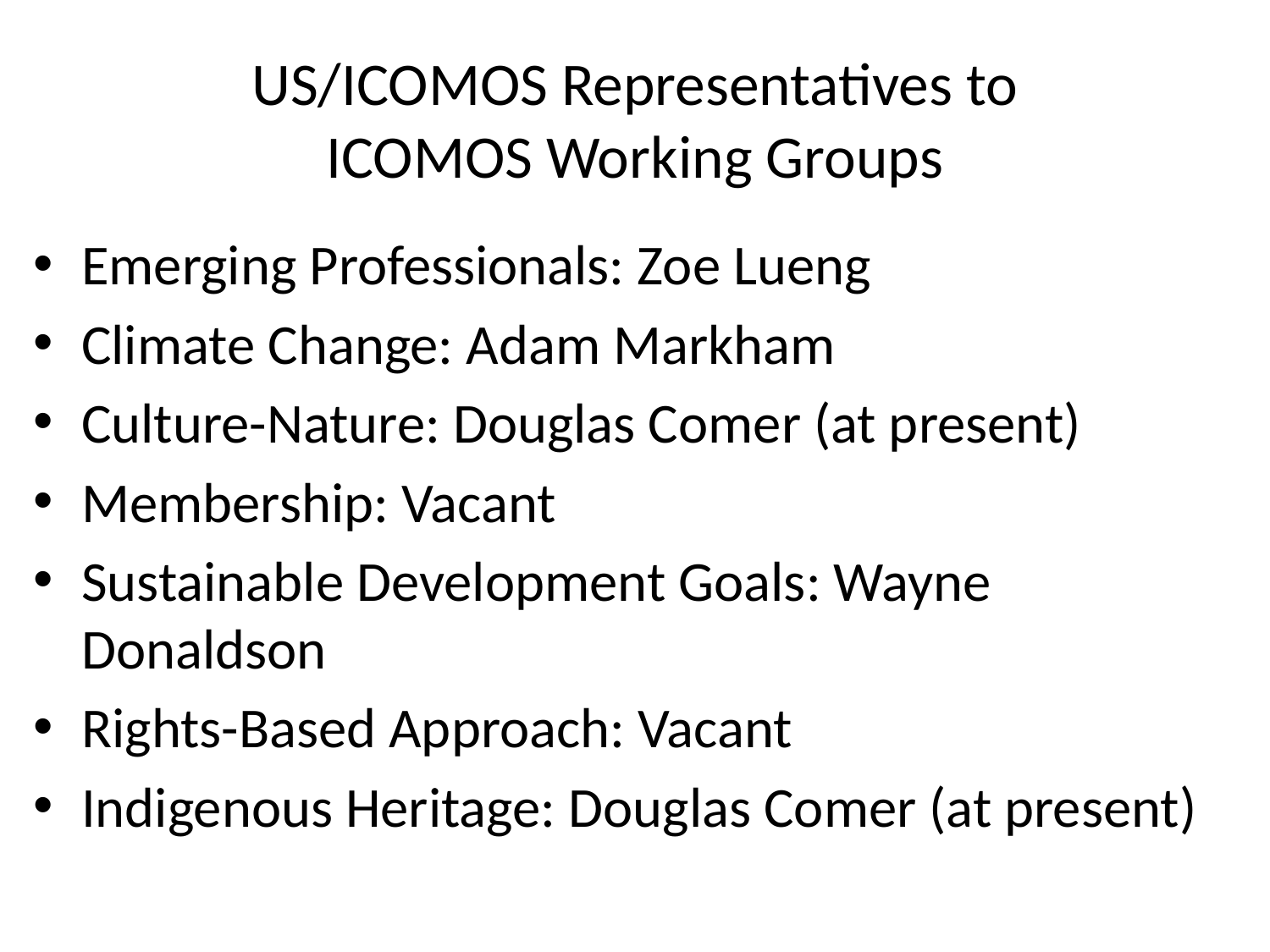

# US/ICOMOS Representatives to ICOMOS Working Groups
Emerging Professionals: Zoe Lueng
Climate Change: Adam Markham
Culture-Nature: Douglas Comer (at present)
Membership: Vacant
Sustainable Development Goals: Wayne Donaldson
Rights-Based Approach: Vacant
Indigenous Heritage: Douglas Comer (at present)